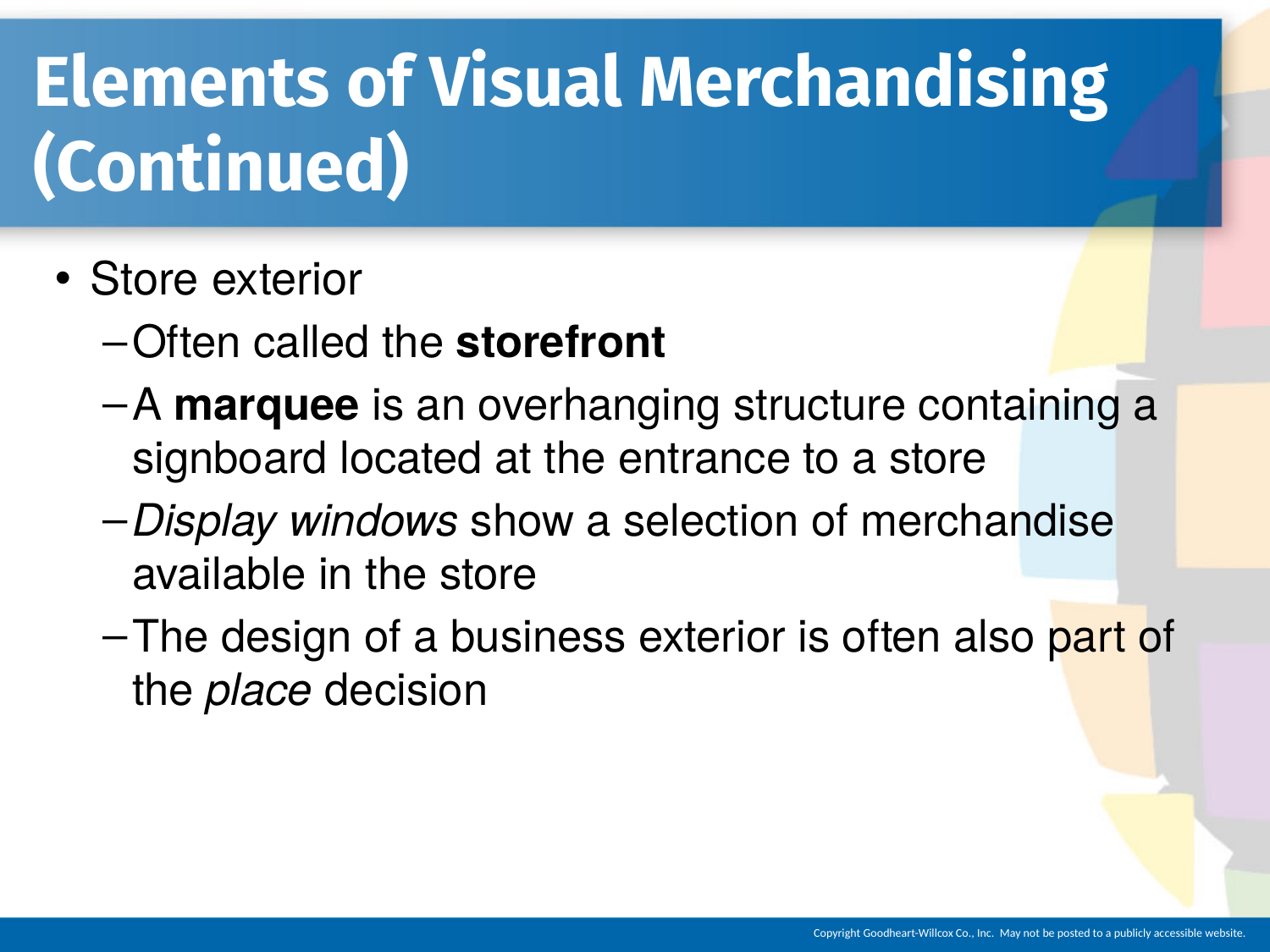

# Elements of Visual Merchandising (Continued)
Store exterior
Often called the storefront
A marquee is an overhanging structure containing a signboard located at the entrance to a store
Display windows show a selection of merchandise available in the store
The design of a business exterior is often also part of the place decision